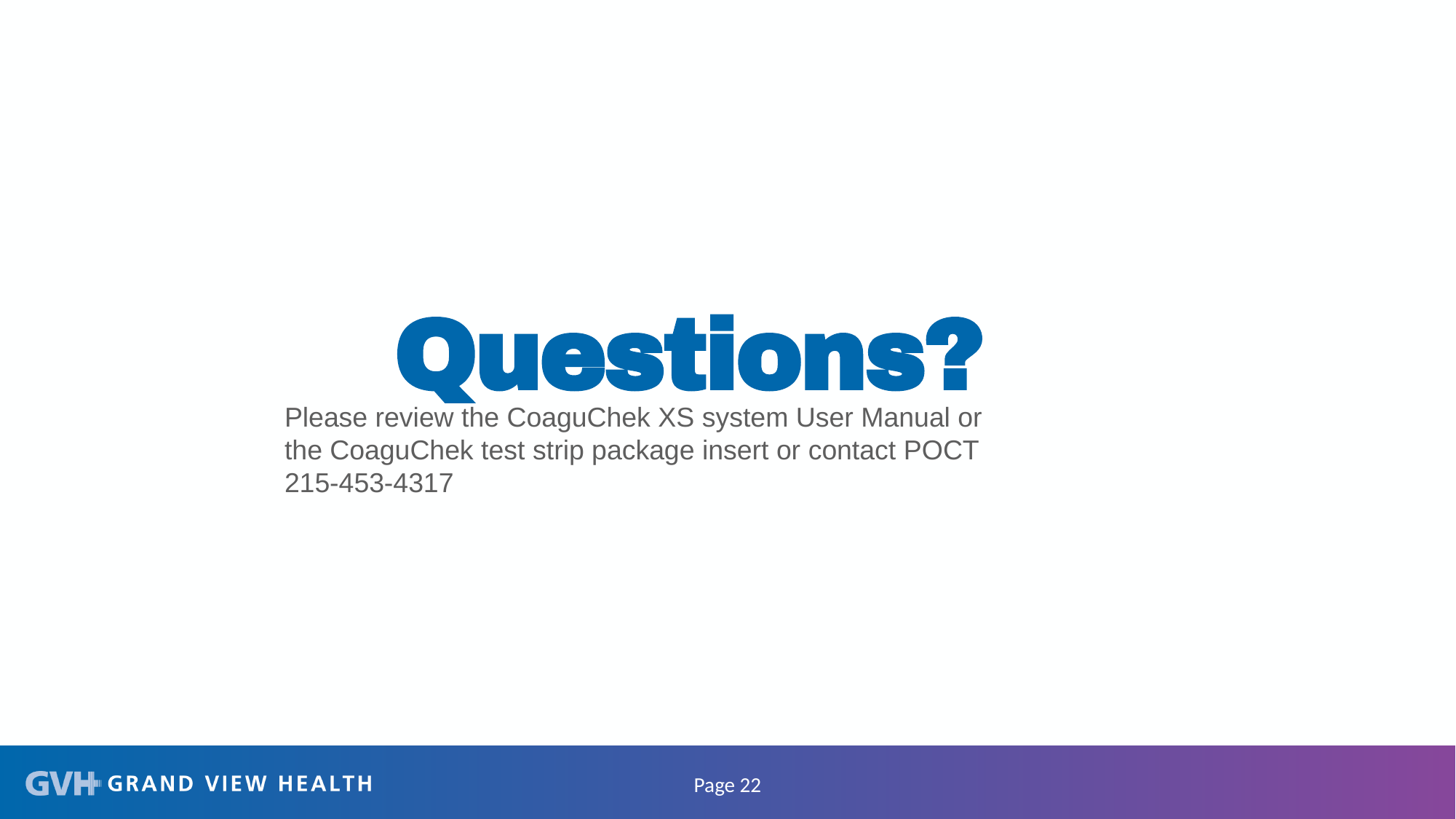

# Questions?
Please review the CoaguChek XS system User Manual or the CoaguChek test strip package insert or contact POCT 215-453-4317